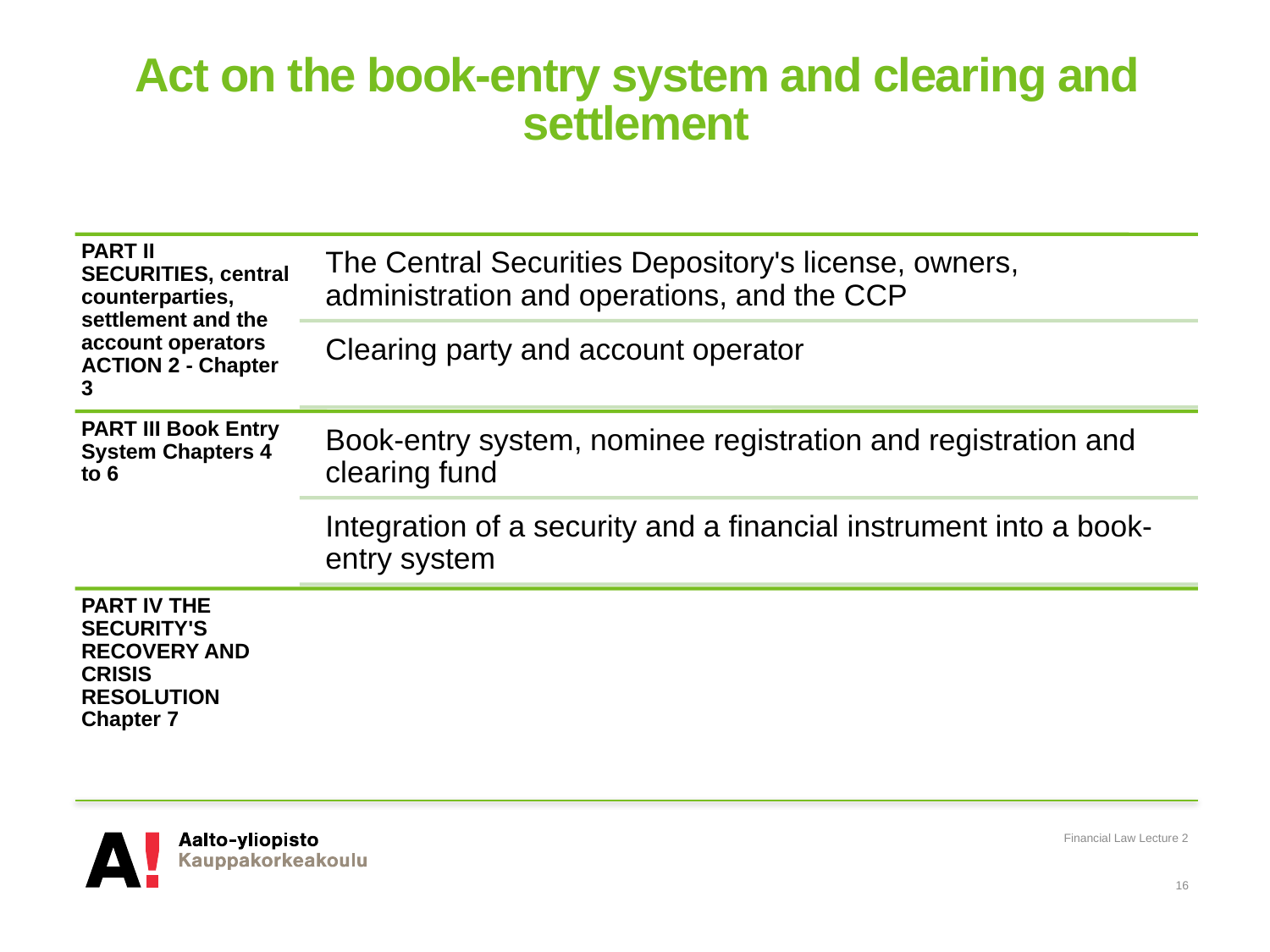

# Act on the book-entry system and clearing and settlement
PART II SECURITIES, central counterparties, settlement and the account operators ACTION 2 - Chapter 3
The Central Securities Depository's license, owners, administration and operations, and the CCP
Clearing party and account operator
PART III Book Entry System Chapters 4 to 6
Book-entry system, nominee registration and registration and clearing fund
Integration of a security and a financial instrument into a book-entry system
PART IV THE SECURITY'S RECOVERY AND CRISIS RESOLUTION Chapter 7
Financial Law Lecture 2
16